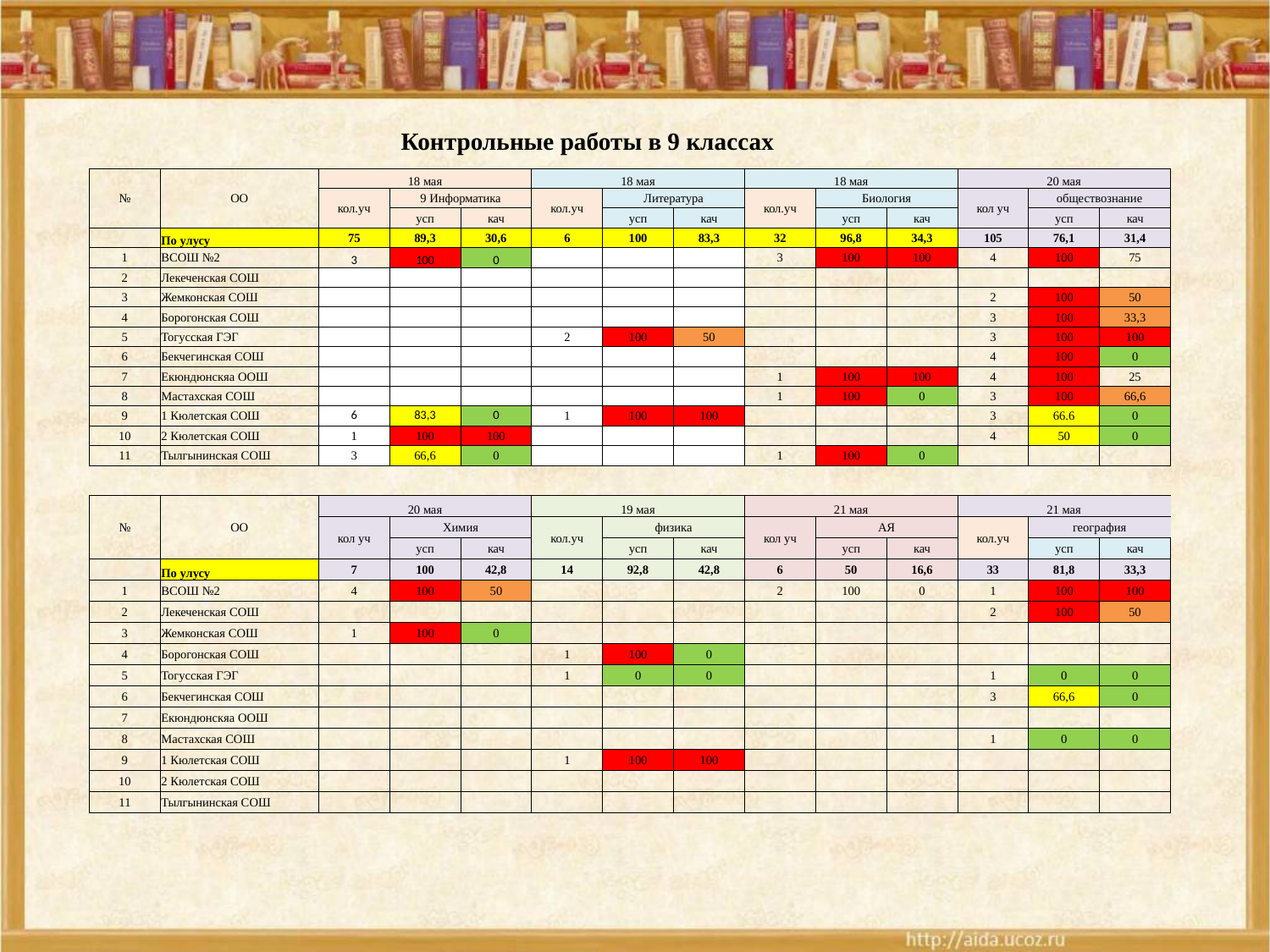

Контрольные работы в 9 классах
| № | ОО | 18 мая |  |  | 18 мая |  |  | 18 мая |  |  | 20 мая |  |  |
| --- | --- | --- | --- | --- | --- | --- | --- | --- | --- | --- | --- | --- | --- |
|  |  | кол.уч | 9 Информатика |  | кол.уч | Литература |  | кол.уч | Биология |  | кол уч | обществознание |  |
|  |  |  | усп | кач |  | усп | кач |  | усп | кач |  | усп | кач |
|  | По улусу | 75 | 89,3 | 30,6 | 6 | 100 | 83,3 | 32 | 96,8 | 34,3 | 105 | 76,1 | 31,4 |
| 1 | ВСОШ №2 | 3 | 100 | 0 |  |  |  | 3 | 100 | 100 | 4 | 100 | 75 |
| 2 | Лекеченская СОШ |  |  |  |  |  |  |  |  |  |  |  |  |
| 3 | Жемконская СОШ |  |  |  |  |  |  |  |  |  | 2 | 100 | 50 |
| 4 | Борогонская СОШ |  |  |  |  |  |  |  |  |  | 3 | 100 | 33,3 |
| 5 | Тогусская ГЭГ |  |  |  | 2 | 100 | 50 |  |  |  | 3 | 100 | 100 |
| 6 | Бекчегинская СОШ |  |  |  |  |  |  |  |  |  | 4 | 100 | 0 |
| 7 | Екюндюнскяа ООШ |  |  |  |  |  |  | 1 | 100 | 100 | 4 | 100 | 25 |
| 8 | Мастахская СОШ |  |  |  |  |  |  | 1 | 100 | 0 | 3 | 100 | 66,6 |
| 9 | 1 Кюлетская СОШ | 6 | 83,3 | 0 | 1 | 100 | 100 |  |  |  | 3 | 66.6 | 0 |
| 10 | 2 Кюлетская СОШ | 1 | 100 | 100 |  |  |  |  |  |  | 4 | 50 | 0 |
| 11 | Тылгынинская СОШ | 3 | 66,6 | 0 |  |  |  | 1 | 100 | 0 |  |  |  |
| № | ОО | 20 мая |  |  | 19 мая |  |  | 21 мая |  |  | 21 мая |  |  |
| --- | --- | --- | --- | --- | --- | --- | --- | --- | --- | --- | --- | --- | --- |
|  |  | кол уч | Химия |  | кол.уч | физика |  | кол уч | АЯ |  | кол.уч | география |  |
|  |  |  | усп | кач |  | усп | кач |  | усп | кач |  | усп | кач |
|  | По улусу | 7 | 100 | 42,8 | 14 | 92,8 | 42,8 | 6 | 50 | 16,6 | 33 | 81,8 | 33,3 |
| 1 | ВСОШ №2 | 4 | 100 | 50 |  |  |  | 2 | 100 | 0 | 1 | 100 | 100 |
| 2 | Лекеченская СОШ |  |  |  |  |  |  |  |  |  | 2 | 100 | 50 |
| 3 | Жемконская СОШ | 1 | 100 | 0 |  |  |  |  |  |  |  |  |  |
| 4 | Борогонская СОШ |  |  |  | 1 | 100 | 0 |  |  |  |  |  |  |
| 5 | Тогусская ГЭГ |  |  |  | 1 | 0 | 0 |  |  |  | 1 | 0 | 0 |
| 6 | Бекчегинская СОШ |  |  |  |  |  |  |  |  |  | 3 | 66,6 | 0 |
| 7 | Екюндюнскяа ООШ |  |  |  |  |  |  |  |  |  |  |  |  |
| 8 | Мастахская СОШ |  |  |  |  |  |  |  |  |  | 1 | 0 | 0 |
| 9 | 1 Кюлетская СОШ |  |  |  | 1 | 100 | 100 |  |  |  |  |  |  |
| 10 | 2 Кюлетская СОШ |  |  |  |  |  |  |  |  |  |  |  |  |
| 11 | Тылгынинская СОШ |  |  |  |  |  |  |  |  |  |  |  |  |